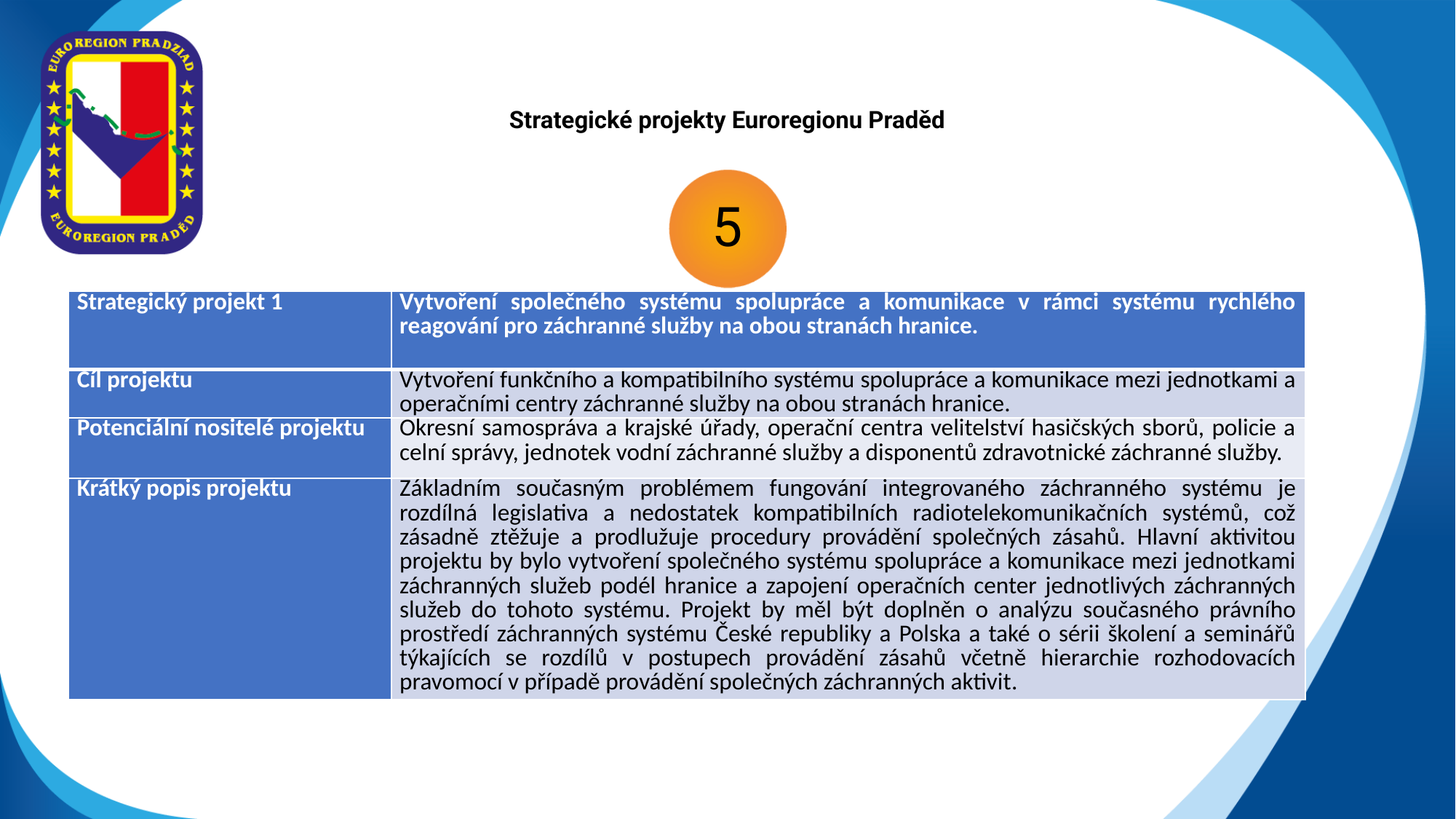

# Strategické projekty Euroregionu Praděd
5
| Strategický projekt 1 | Vytvoření společného systému spolupráce a komunikace v rámci systému rychlého reagování pro záchranné služby na obou stranách hranice. |
| --- | --- |
| Cíl projektu | Vytvoření funkčního a kompatibilního systému spolupráce a komunikace mezi jednotkami a operačními centry záchranné služby na obou stranách hranice. |
| Potenciální nositelé projektu | Okresní samospráva a krajské úřady, operační centra velitelství hasičských sborů, policie a celní správy, jednotek vodní záchranné služby a disponentů zdravotnické záchranné služby. |
| Krátký popis projektu | Základním současným problémem fungování integrovaného záchranného systému je rozdílná legislativa a nedostatek kompatibilních radiotelekomunikačních systémů, což zásadně ztěžuje a prodlužuje procedury provádění společných zásahů. Hlavní aktivitou projektu by bylo vytvoření společného systému spolupráce a komunikace mezi jednotkami záchranných služeb podél hranice a zapojení operačních center jednotlivých záchranných služeb do tohoto systému. Projekt by měl být doplněn o analýzu současného právního prostředí záchranných systému České republiky a Polska a také o sérii školení a seminářů týkajících se rozdílů v postupech provádění zásahů včetně hierarchie rozhodovacích pravomocí v případě provádění společných záchranných aktivit. |